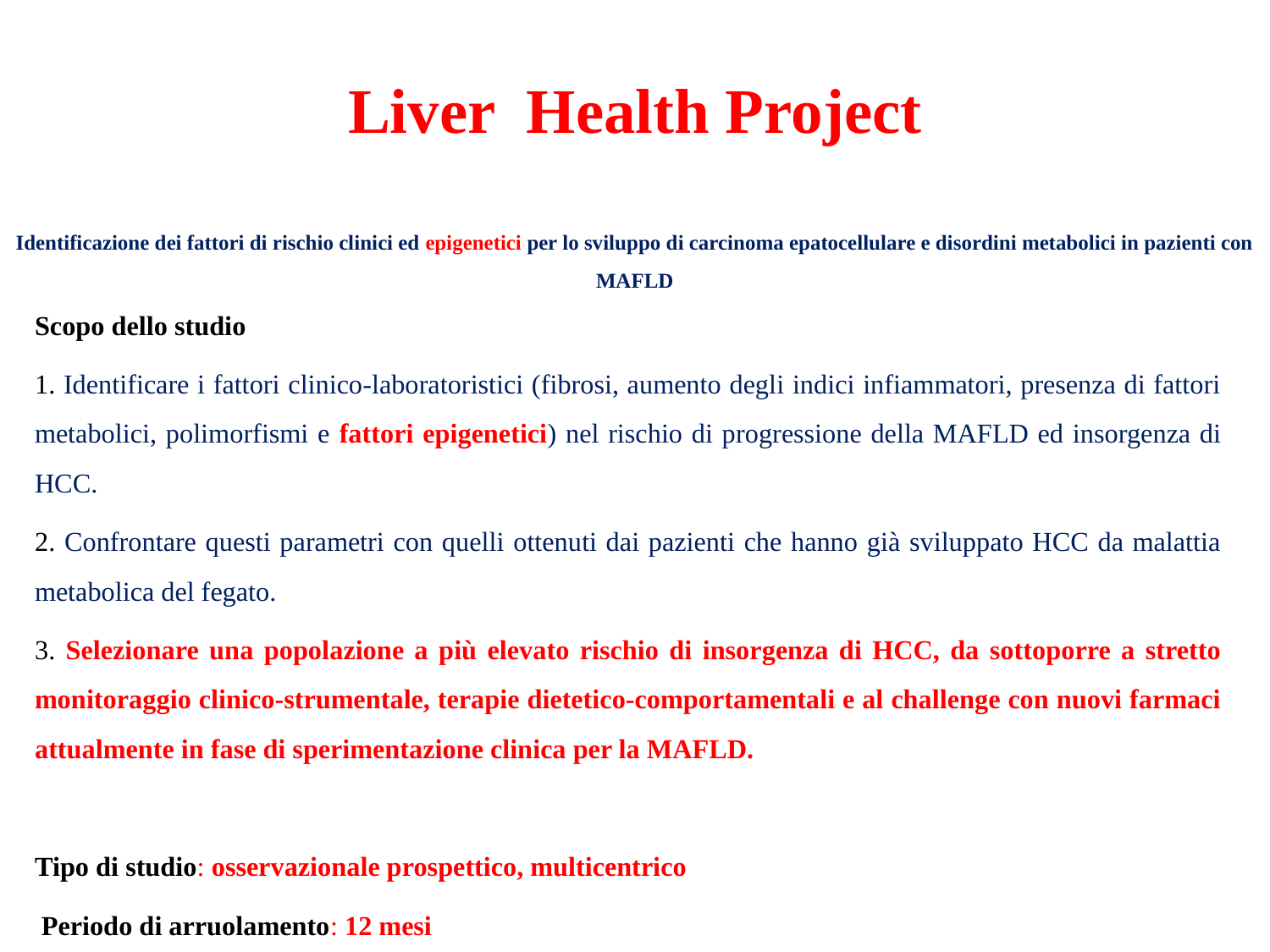

# Liver  Health Project
Identificazione dei fattori di rischio clinici ed epigenetici per lo sviluppo di carcinoma epatocellulare e disordini metabolici in pazienti con MAFLD
Scopo dello studio
1. Identificare i fattori clinico-laboratoristici (fibrosi, aumento degli indici infiammatori, presenza di fattori metabolici, polimorfismi e fattori epigenetici) nel rischio di progressione della MAFLD ed insorgenza di HCC.
2. Confrontare questi parametri con quelli ottenuti dai pazienti che hanno già sviluppato HCC da malattia metabolica del fegato.
3. Selezionare una popolazione a più elevato rischio di insorgenza di HCC, da sottoporre a stretto monitoraggio clinico-strumentale, terapie dietetico-comportamentali e al challenge con nuovi farmaci attualmente in fase di sperimentazione clinica per la MAFLD.

Tipo di studio: osservazionale prospettico, multicentrico
 Periodo di arruolamento: 12 mesi